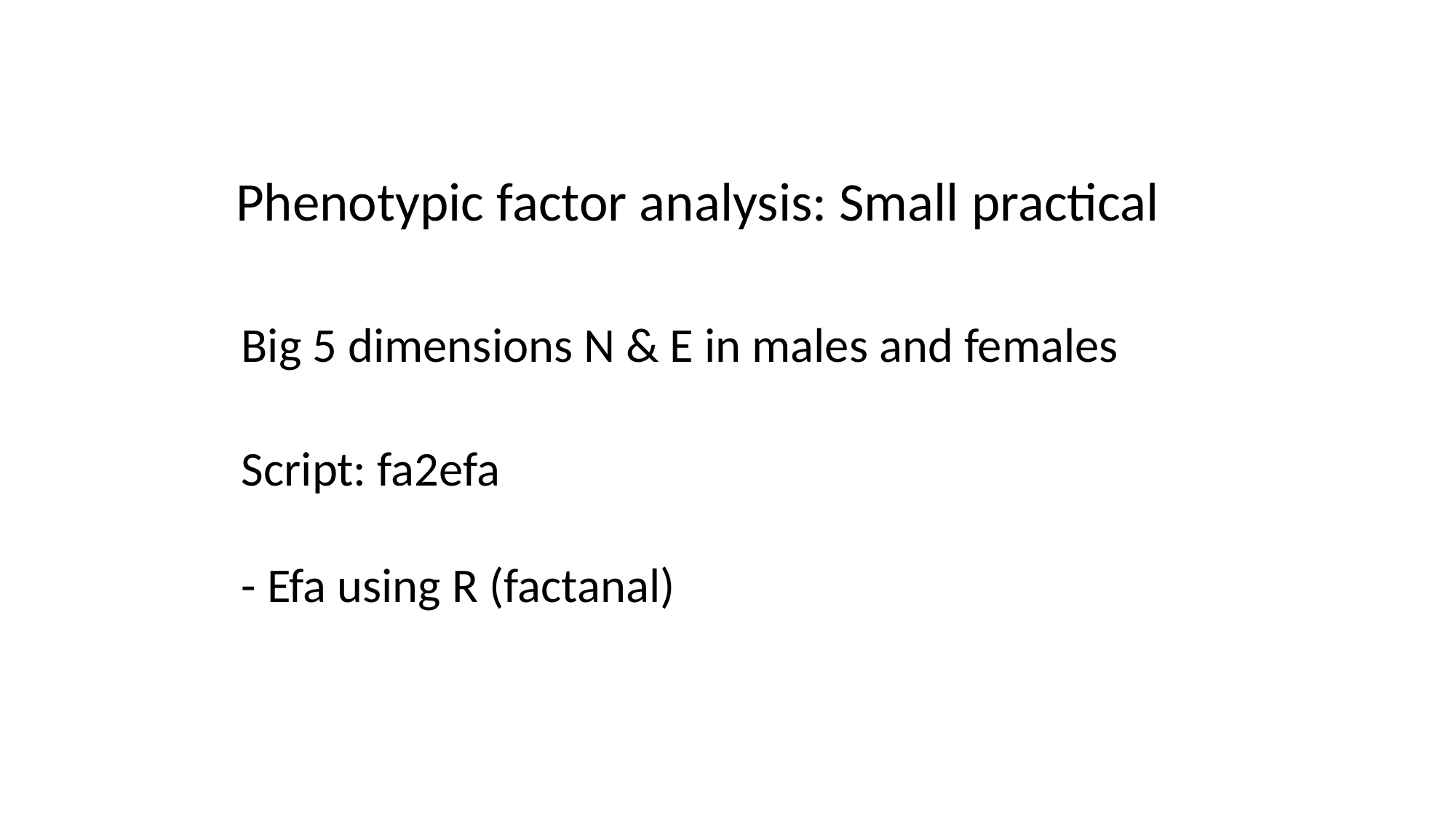

Phenotypic factor analysis: Small practical

Big 5 dimensions N & E in males and females

Script: fa2efa

- Efa using R (factanal)